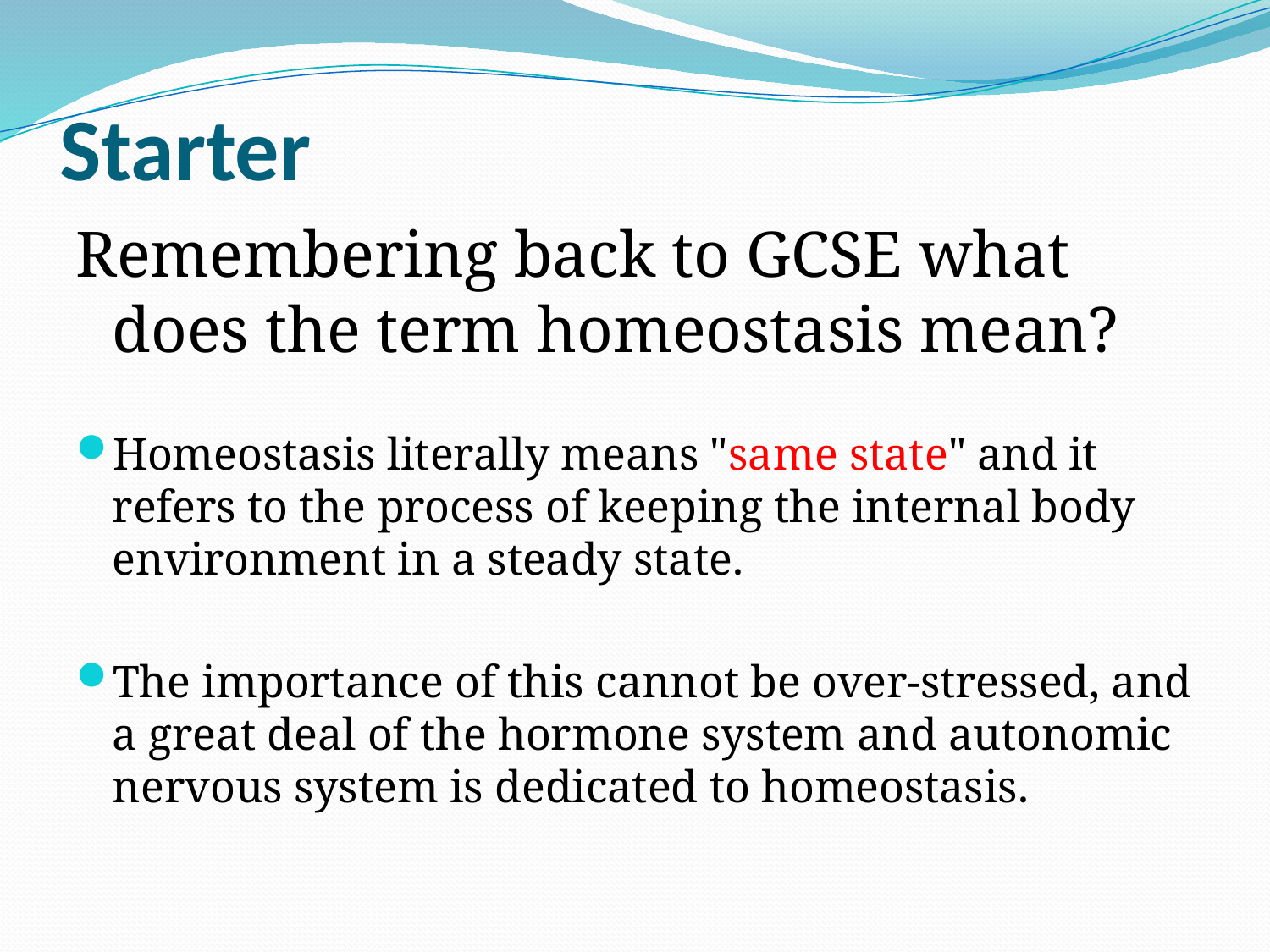

# Starter
Remembering back to GCSE what does the term homeostasis mean?

Homeostasis literally means "same state" and it refers to the process of keeping the internal body environment in a steady state.

The importance of this cannot be over-stressed, and a great deal of the hormone system and autonomic nervous system is dedicated to homeostasis.